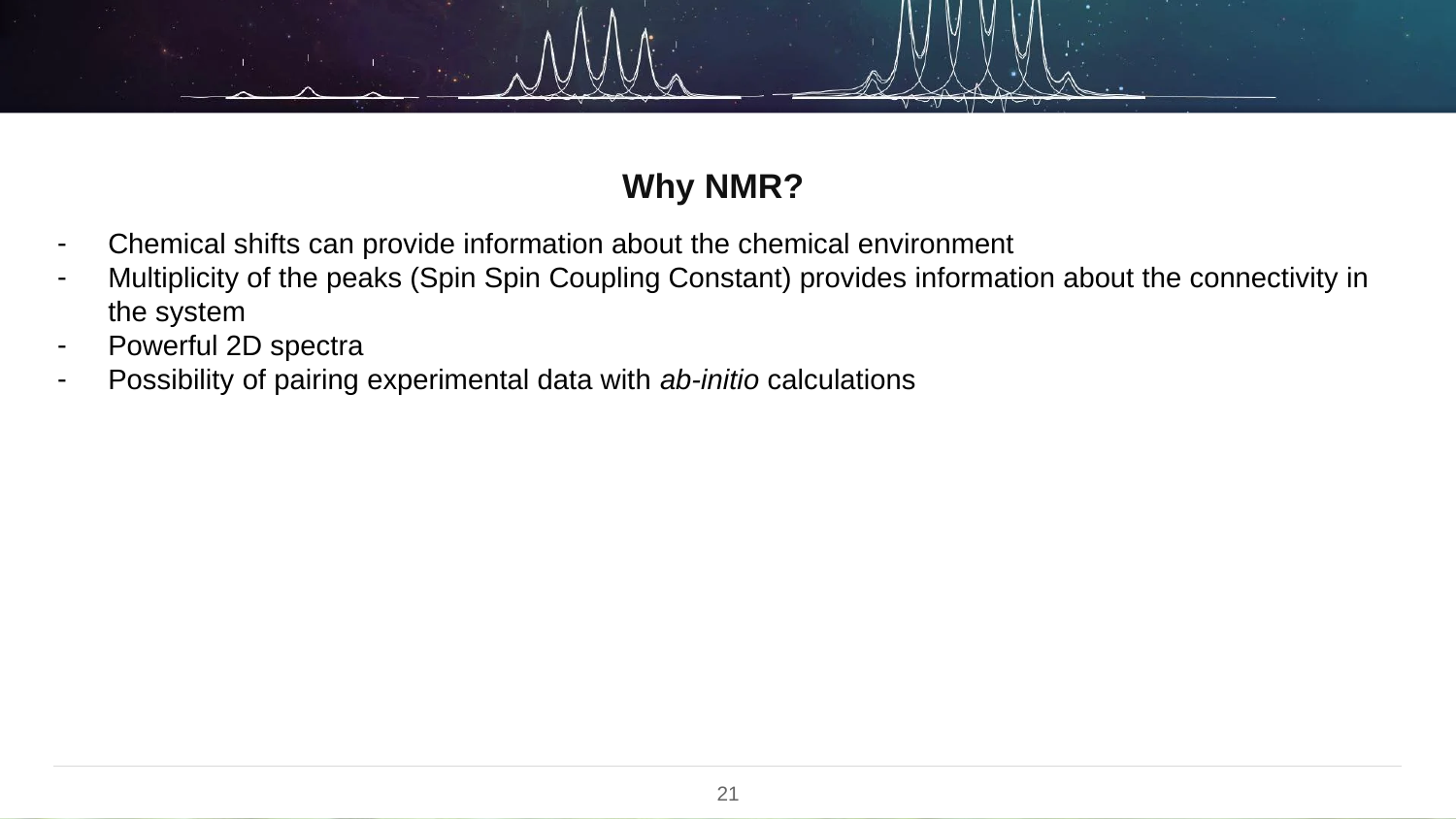

Why NMR?
Chemical shifts can provide information about the chemical environment
Multiplicity of the peaks (Spin Spin Coupling Constant) provides information about the connectivity in the system
Powerful 2D spectra
Possibility of pairing experimental data with ab-initio calculations

21